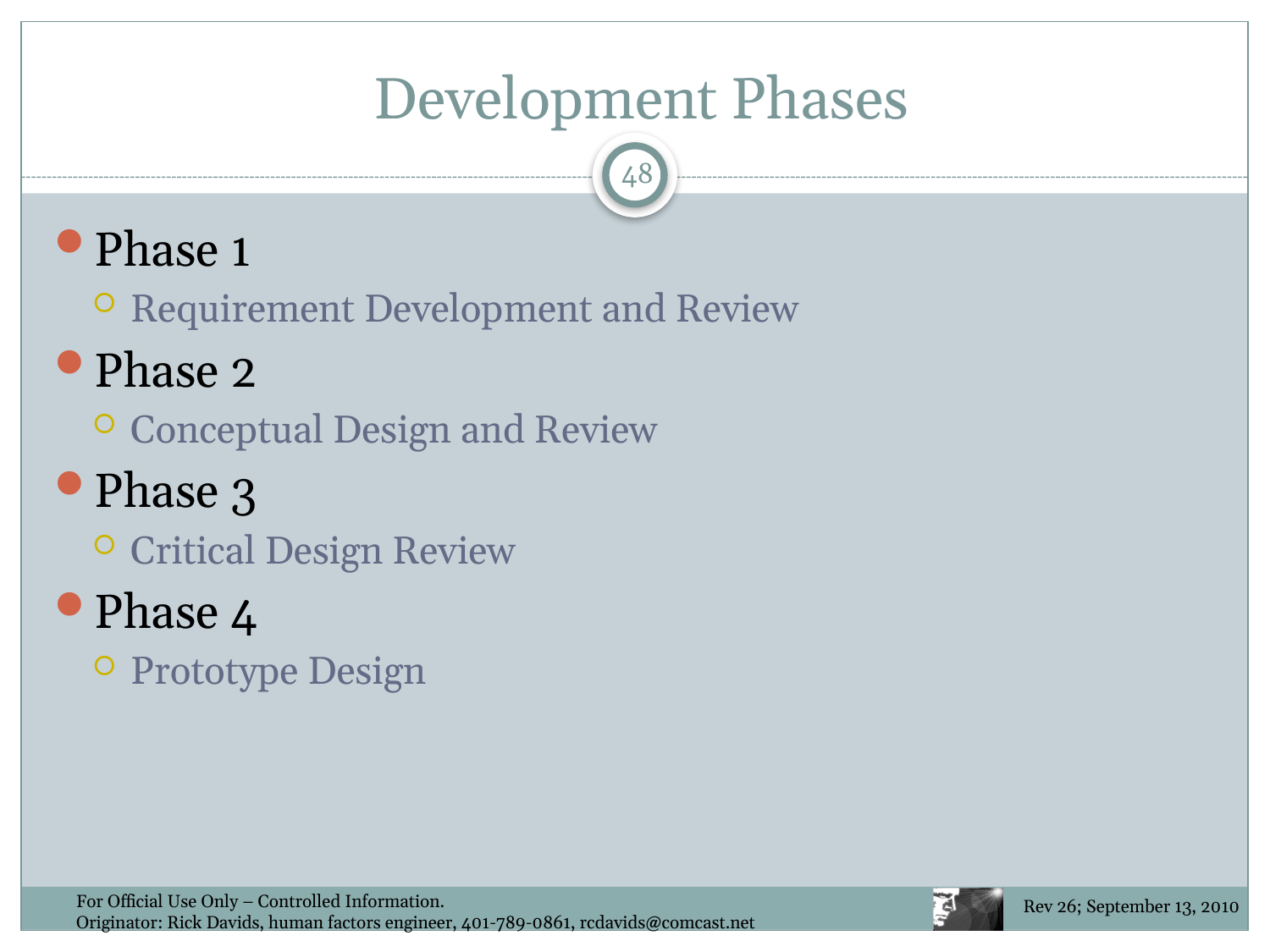

# Development Phases
48
Phase 1
Requirement Development and Review
Phase 2
Conceptual Design and Review
Phase 3
Critical Design Review
Phase 4
Prototype Design
For Official Use Only – Controlled Information.
Originator: Rick Davids, human factors engineer, 401-789-0861, rcdavids@comcast.net

Rev 26; September 13, 2010